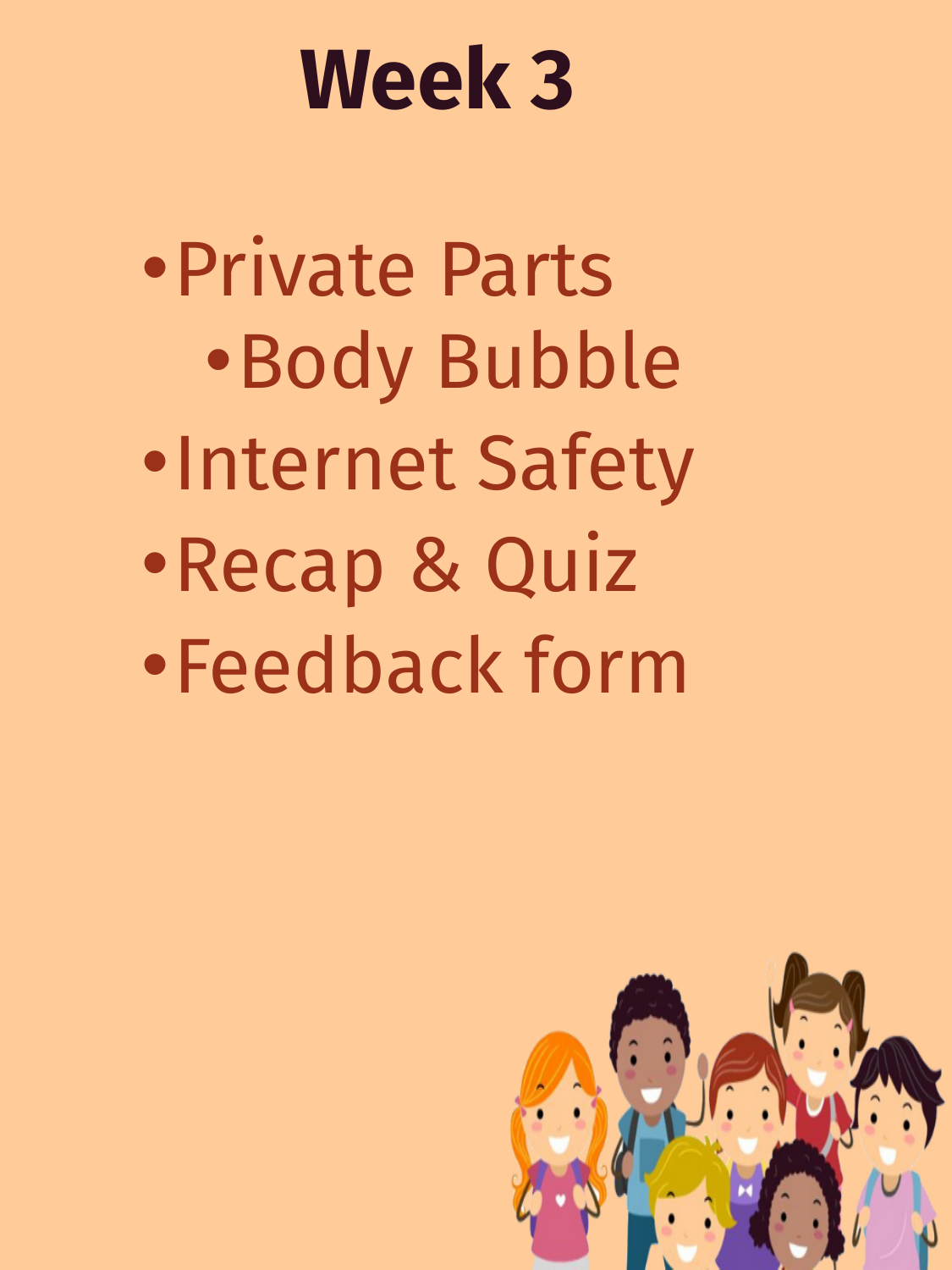

# Week 3
Private Parts
Body Bubble
Internet Safety
Recap & Quiz
Feedback form